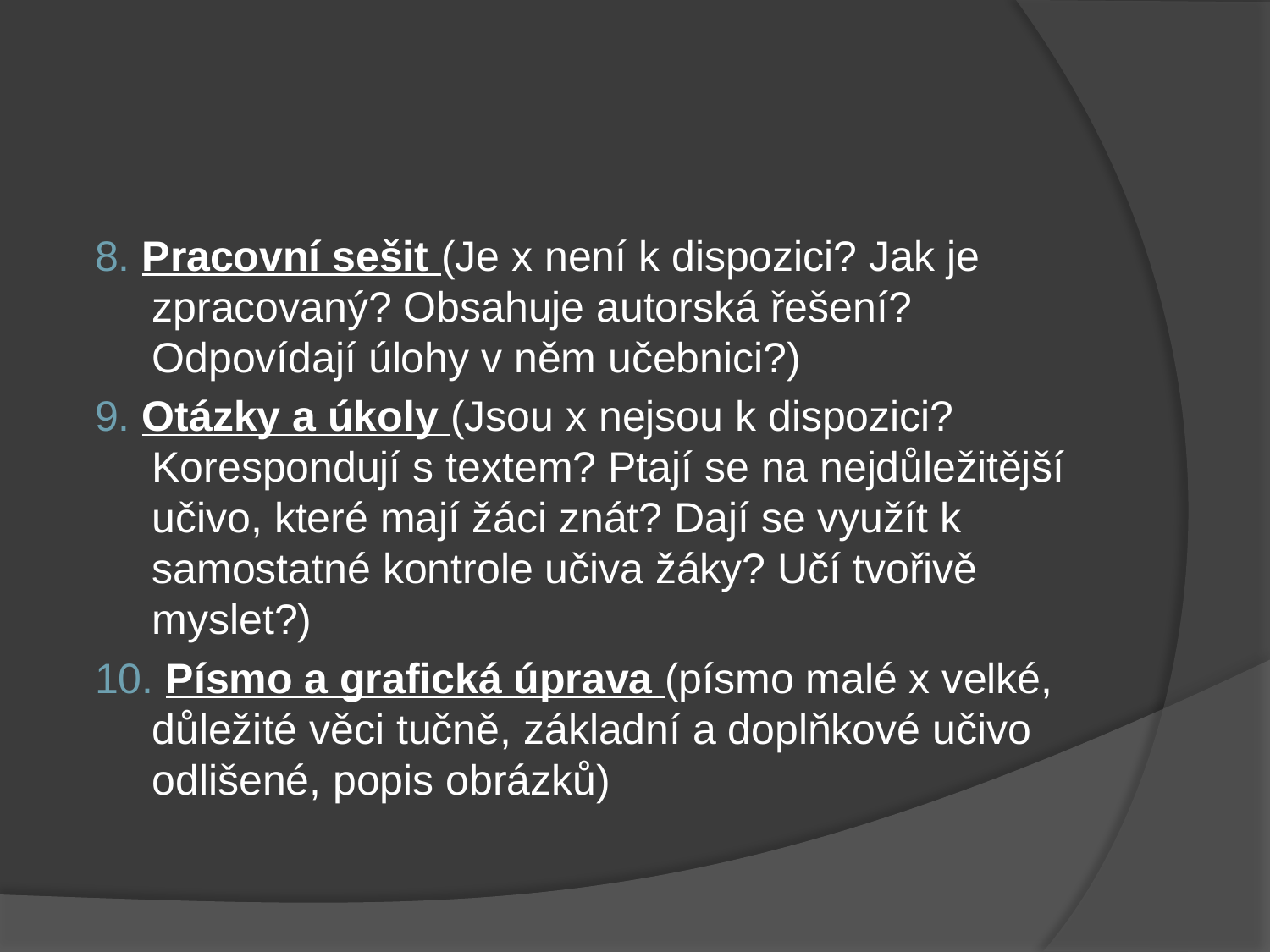

#
8. Pracovní sešit (Je x není k dispozici? Jak je zpracovaný? Obsahuje autorská řešení? Odpovídají úlohy v něm učebnici?)
9. Otázky a úkoly (Jsou x nejsou k dispozici? Korespondují s textem? Ptají se na nejdůležitější učivo, které mají žáci znát? Dají se využít k samostatné kontrole učiva žáky? Učí tvořivě myslet?)
10. Písmo a grafická úprava (písmo malé x velké, důležité věci tučně, základní a doplňkové učivo odlišené, popis obrázků)